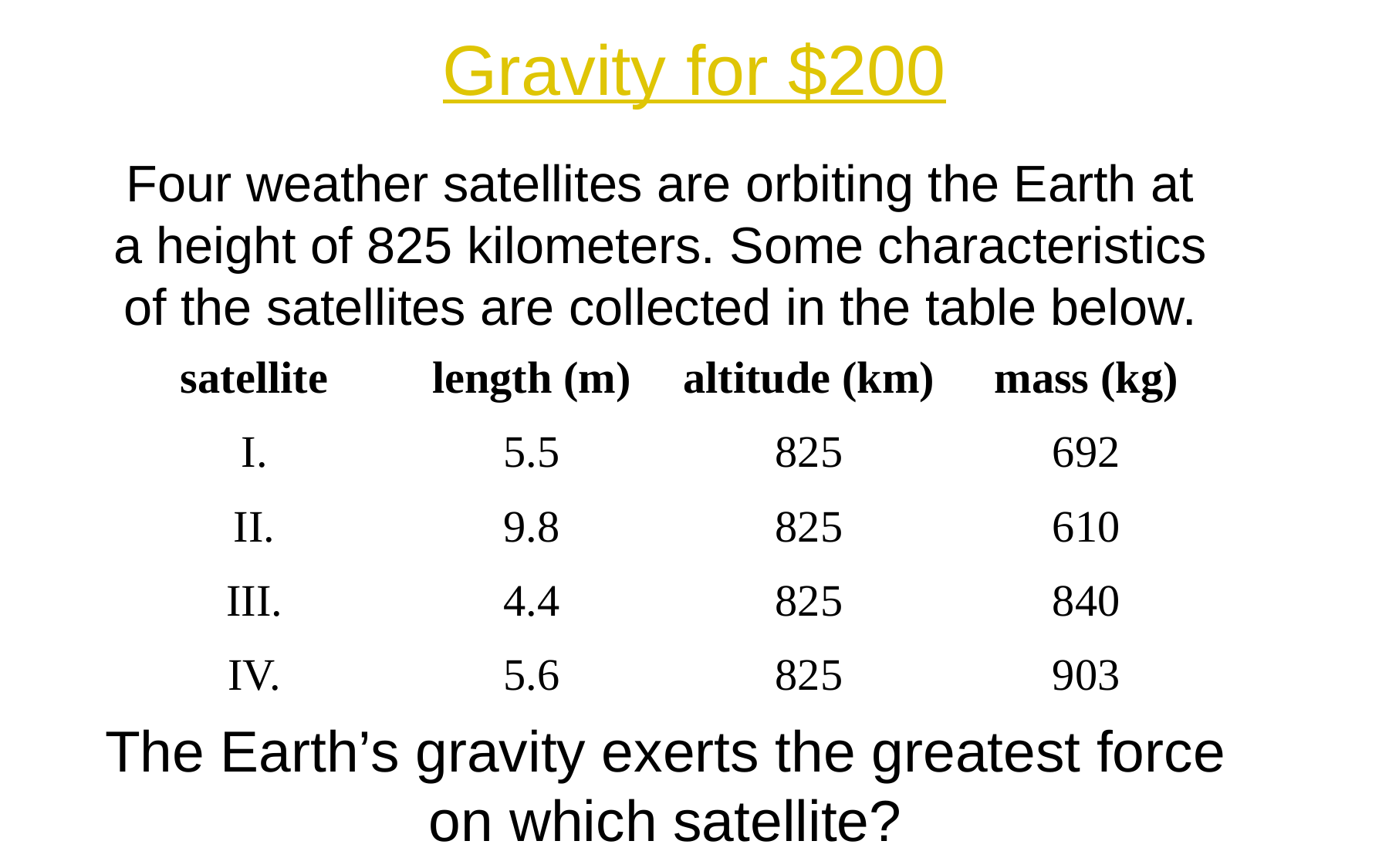

Gravity for $200
Four weather satellites are orbiting the Earth at a height of 825 kilometers. Some characteristics of the satellites are collected in the table below.
| satellite | length (m) | altitude (km) | mass (kg) |
| --- | --- | --- | --- |
| I. | 5.5 | 825 | 692 |
| II. | 9.8 | 825 | 610 |
| III. | 4.4 | 825 | 840 |
| IV. | 5.6 | 825 | 903 |
The Earth’s gravity exerts the greatest force on which satellite?